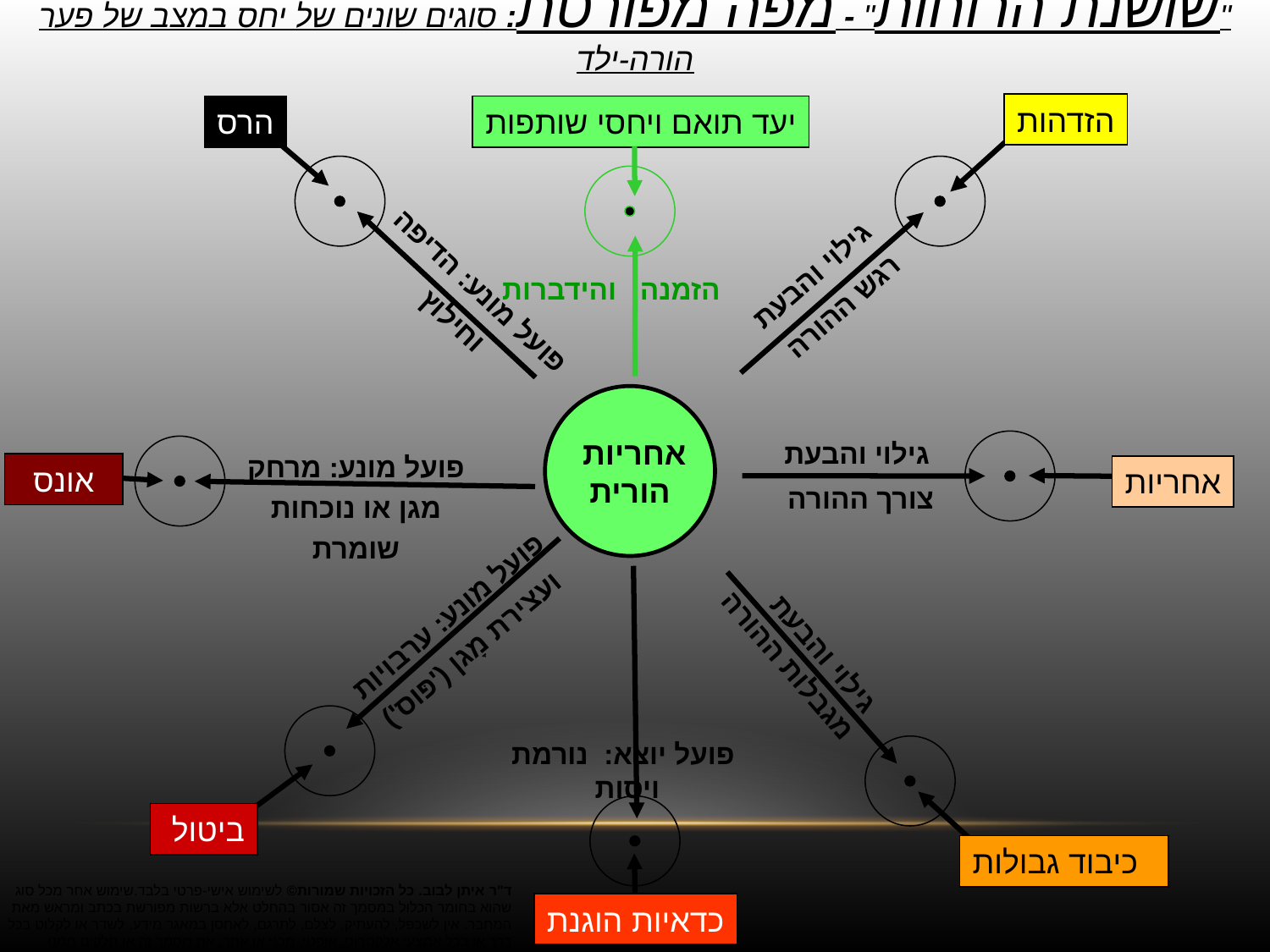

"שושנת הרוחות" - מפה מפורטת: סוגים שונים של יחס במצב של פער הורה-ילד
               הזמנה   והידברות
הזדהות

הרס

יעד תואם ויחסי שותפות

    גילוי והבעת
    רגש ההורה

פועל מונע: הדיפה
וחילוץ

אחריות
הורית
    גילוי והבעת
    צורך ההורה

פועל מונע: מרחק מגן או נוכחות שומרת

אונס

אחריות

פועל מונע: ערבויות
ועצירת מָגן ('פּוס')‏

     גילוי והבעת
     מגבלות ההורה

 פועל יוצא:  נורמת ויסות

ביטול

  כיבוד גבולות

כדאיות הוגנת
ד"ר איתן לבוב. כל הזכויות שמורות© לשימוש אישי-פרטי בלבד.שימוש אחר מכל סוג שהוא בחומר הכלול במסמך זה אסור בהחלט אלא ברשות מפורשת בכתב ומראש מאת המחבר. אין לשכפל, להעתיק, לצלם, לתרגם, לאחסן במאגר מידע, לשדר או לקלוט בכל דרך או בכל אמצעי אלקטרוני, אופטי, מכני או אחר, את מסמך זה או חלקים ממנו.